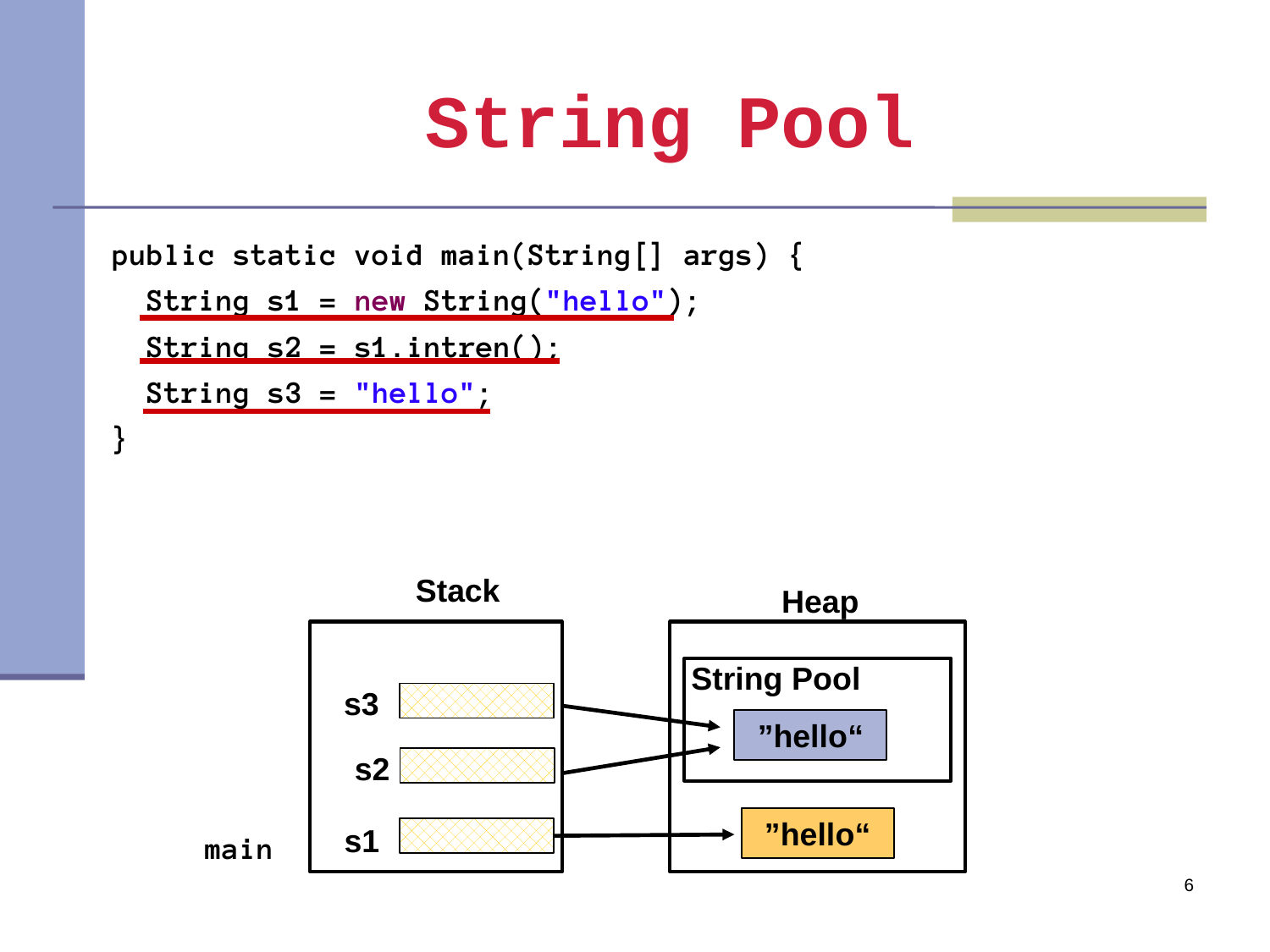

String Pool
public static void main(String[] args) {
  String s1 = new String("hello");
  String s2 = s1.intren();
  String s3 = "hello";
}

Stack
Heap

String Pool

s3

“hello”
s2

“hello”
s1

main
6